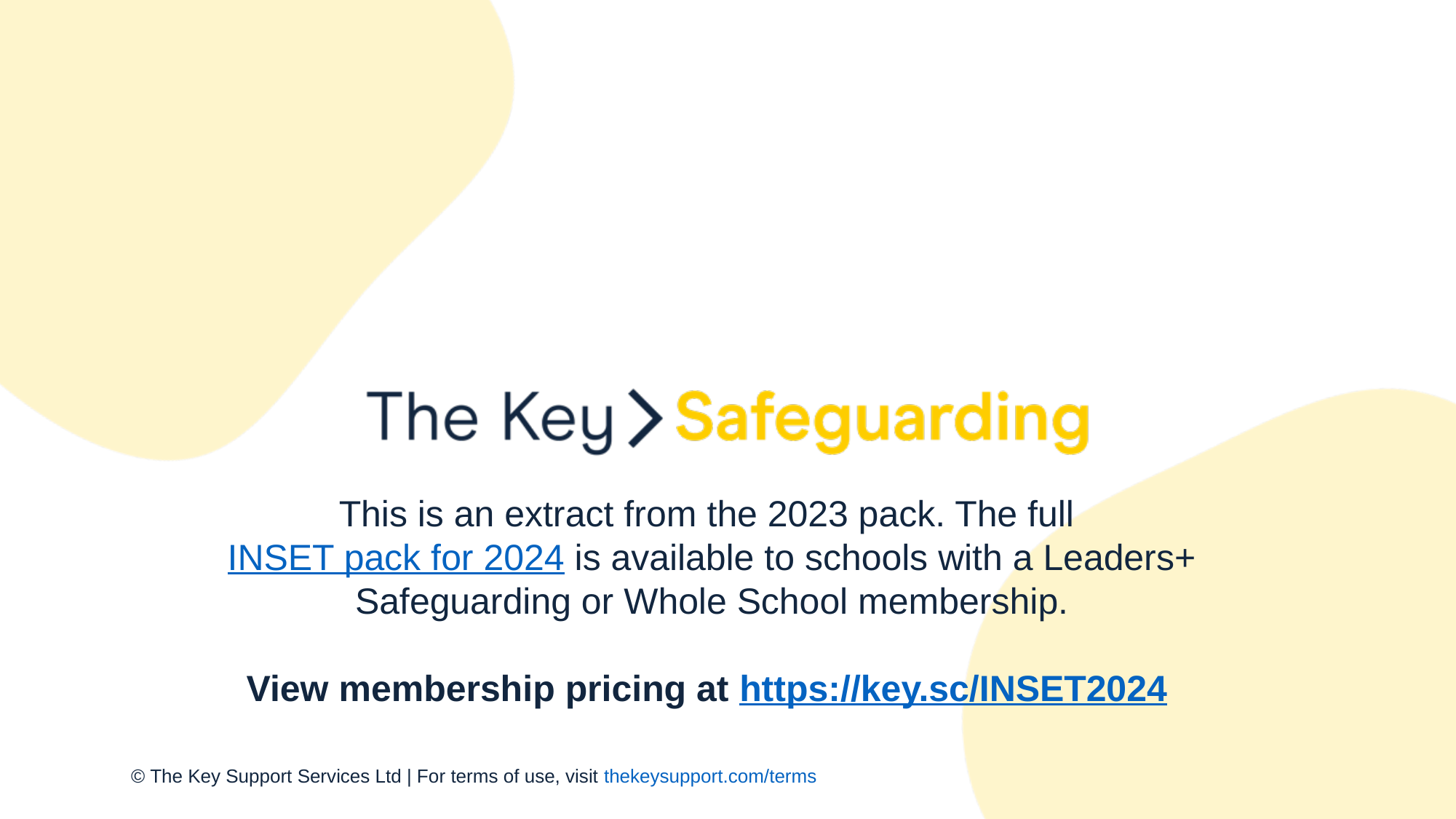

This is an extract from the 2023 pack. The full INSET pack for 2024 is available to schools with a Leaders+ Safeguarding or Whole School membership.

View membership pricing at https://key.sc/INSET2024